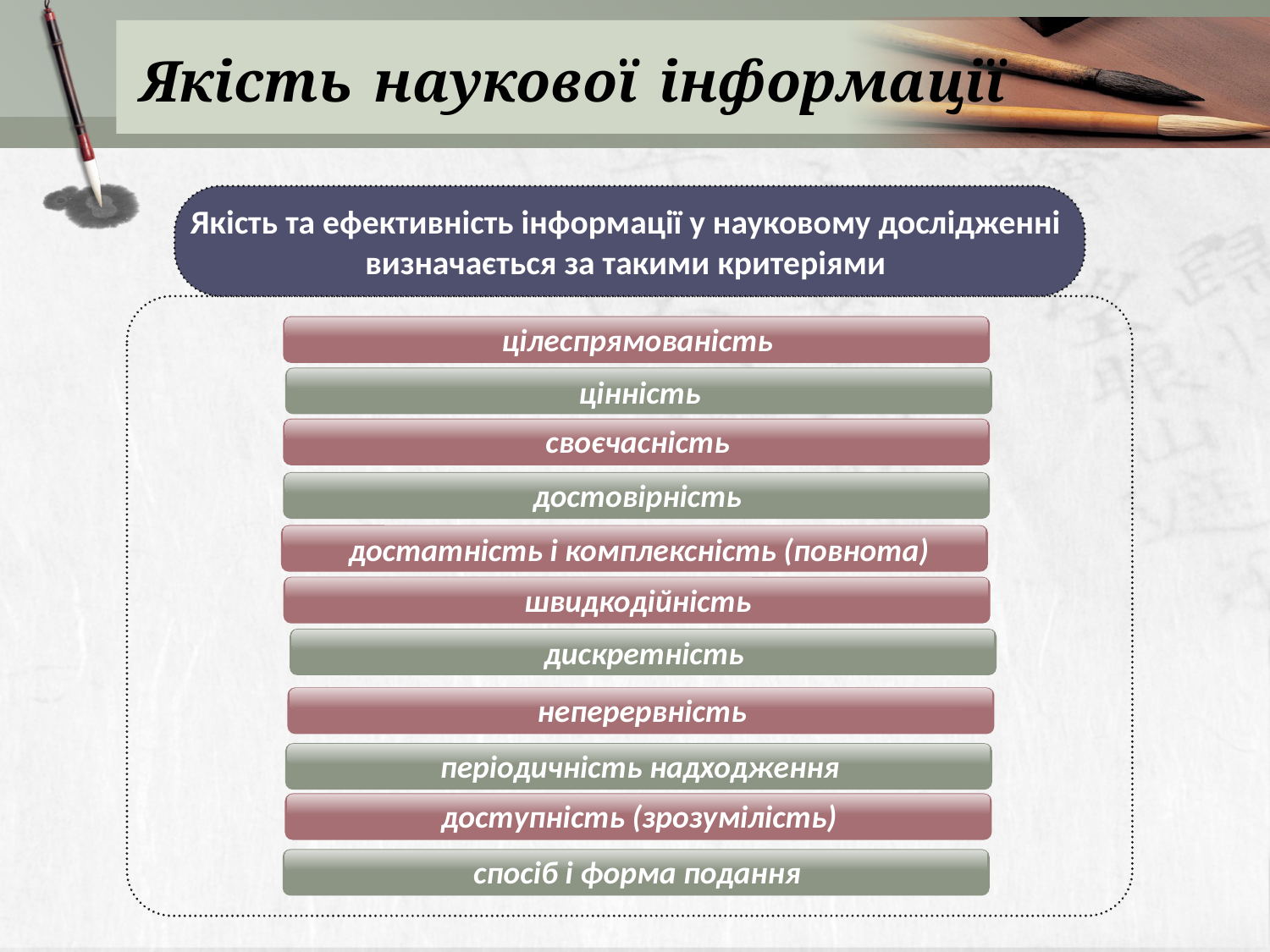

# Якість наукової інформації
Якість та ефективність інформації у науковому дослідженні
визначається за такими критеріями

цілеспрямованість

цінність

своєчасність

достовірність

 достатність і комплексність (повнота)

швидкодійність

дискретність

неперервність

періодичність надходження

доступність (зрозумілість)

спосіб і форма подання